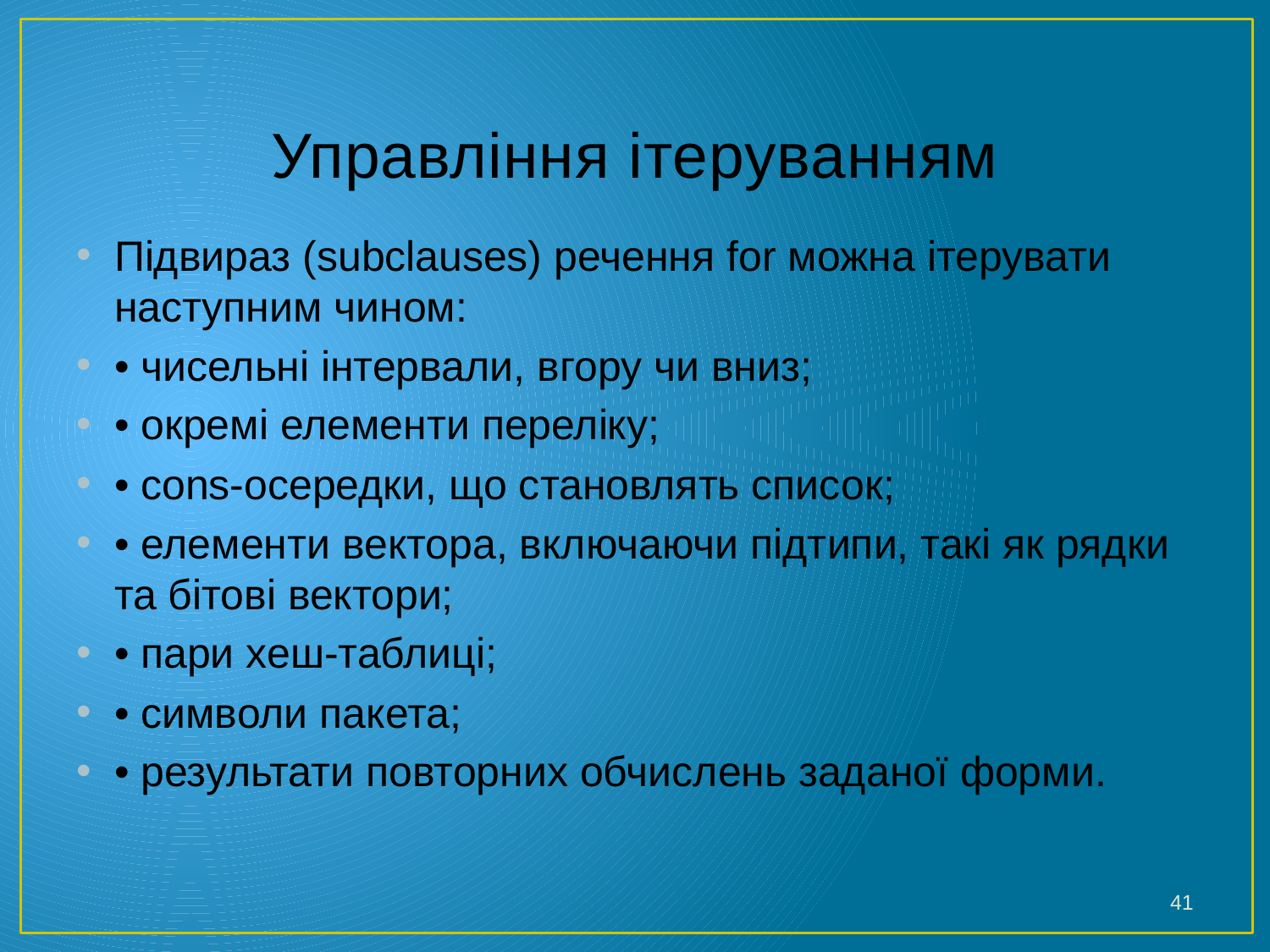

# Управління ітеруванням
Підвираз (subclauses) речення for можна ітерувати наступним чином:
• чисельні інтервали, вгору чи вниз;
• окремі елементи переліку;
• cons-осередки, що становлять список;
• елементи вектора, включаючи підтипи, такі як рядки та бітові вектори;
• пари хеш-таблиці;
• символи пакета;
• результати повторних обчислень заданої форми.
41